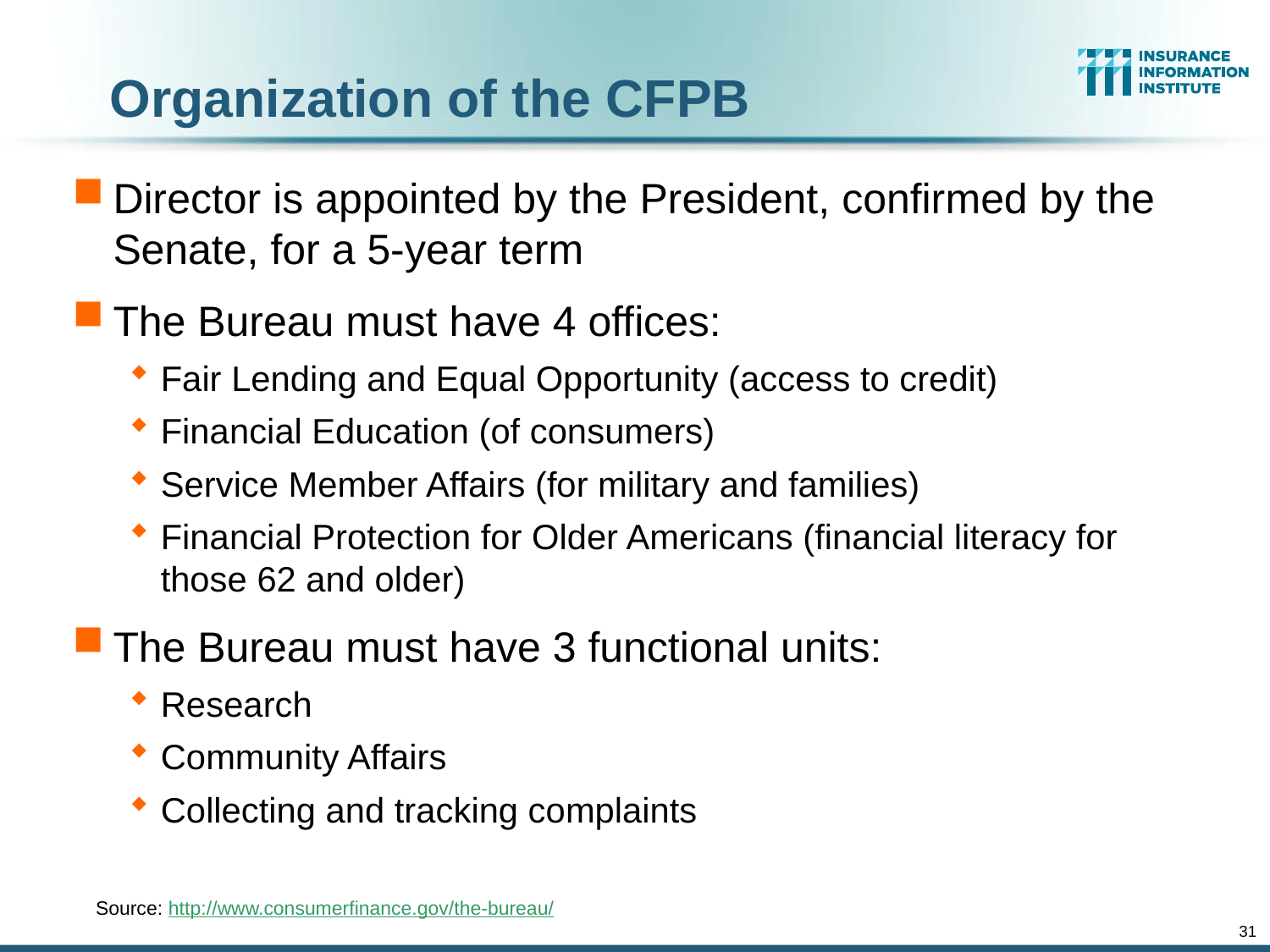

# Organization of the CFPB
Director is appointed by the President, confirmed by the Senate, for a 5-year term
The Bureau must have 4 offices:
Fair Lending and Equal Opportunity (access to credit)
Financial Education (of consumers)
Service Member Affairs (for military and families)
Financial Protection for Older Americans (financial literacy for those 62 and older)
The Bureau must have 3 functional units:
Research
Community Affairs
Collecting and tracking complaints
Source: http://www.consumerfinance.gov/the-bureau/
31
12/01/09 - 9pm
eSlide – P6466 – The Financial Crisis and the Future of the P/C